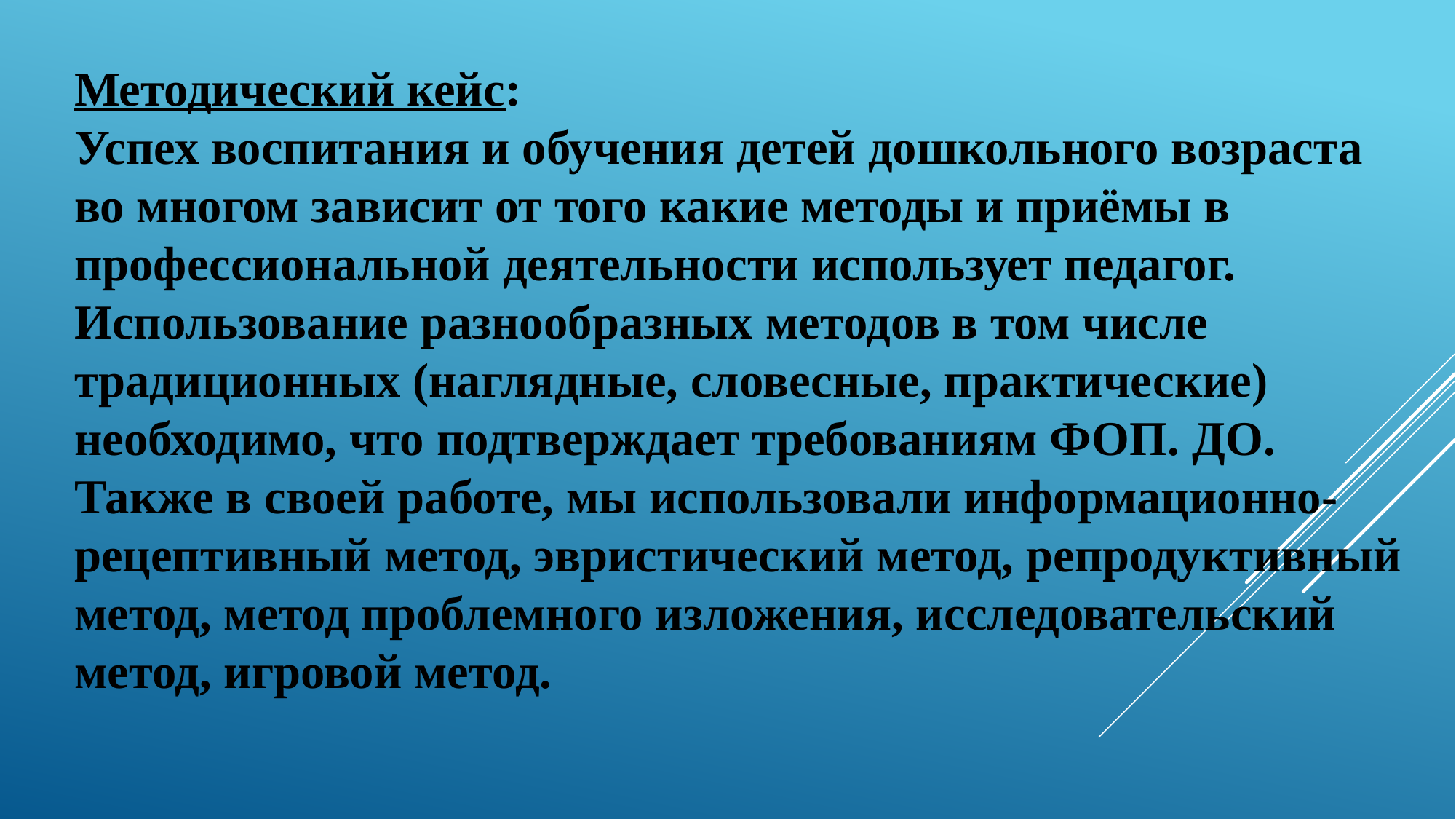

Методический кейс:
Успех воспитания и обучения детей дошкольного возраста во многом зависит от того какие методы и приёмы в профессиональной деятельности использует педагог. Использование разнообразных методов в том числе традиционных (наглядные, словесные, практические) необходимо, что подтверждает требованиям ФОП. ДО. Также в своей работе, мы использовали информационно-рецептивный метод, эвристический метод, репродуктивный метод, метод проблемного изложения, исследовательский метод, игровой метод.